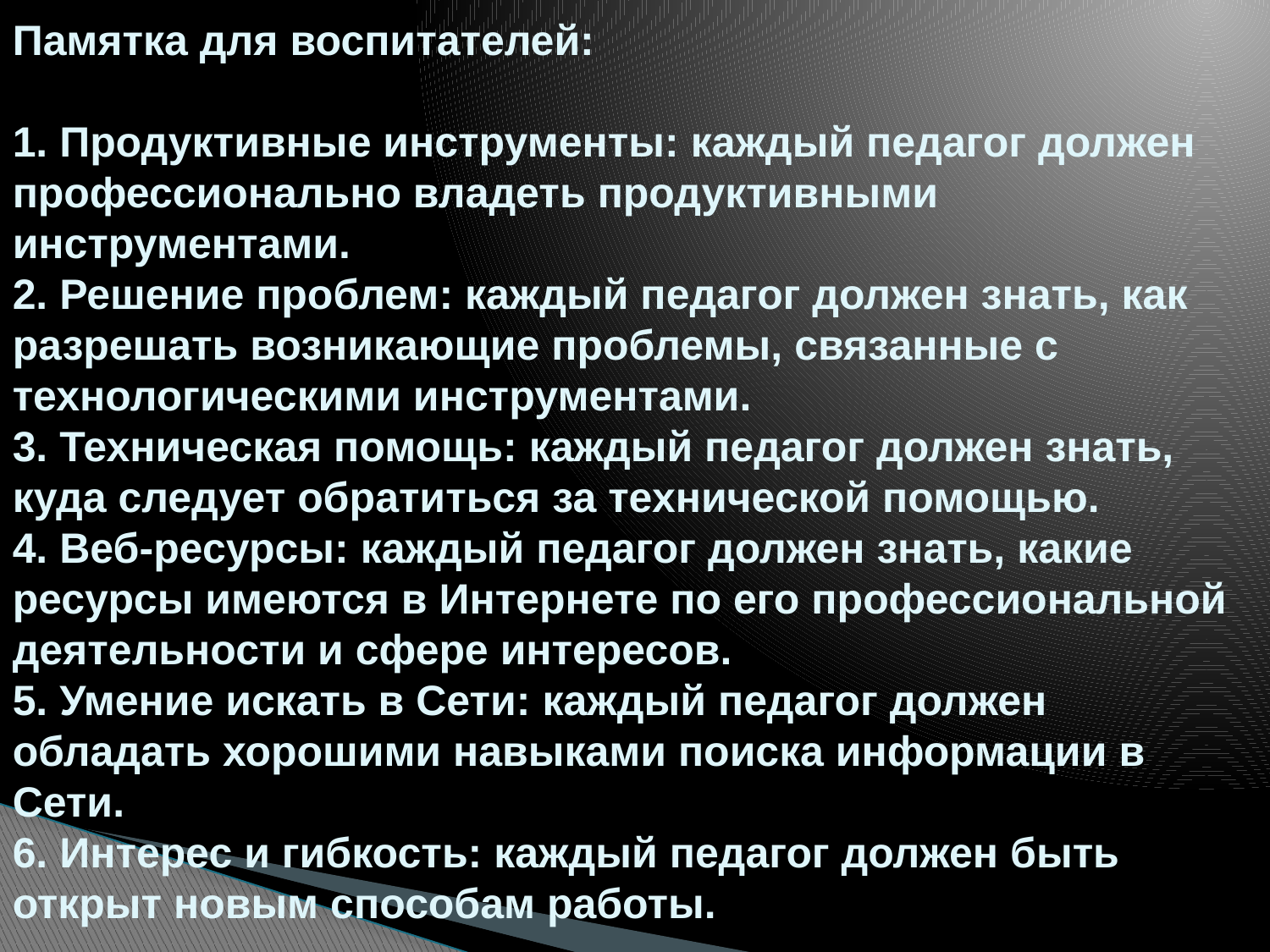

# Памятка для воспитателей: 1. Продуктивные инструменты: каждый педагог должен профессионально владеть продуктивными инструментами. 2. Решение проблем: каждый педагог должен знать, как разрешать возникающие проблемы, связанные с технологическими инструментами. 3. Техническая помощь: каждый педагог должен знать, куда следует обратиться за технической помощью. 4. Веб-ресурсы: каждый педагог должен знать, какие ресурсы имеются в Интернете по его профессиональной деятельности и сфере интересов. 5. Умение искать в Сети: каждый педагог должен обладать хорошими навыками поиска информации в Сети. 6. Интерес и гибкость: каждый педагог должен быть открыт новым способам работы.